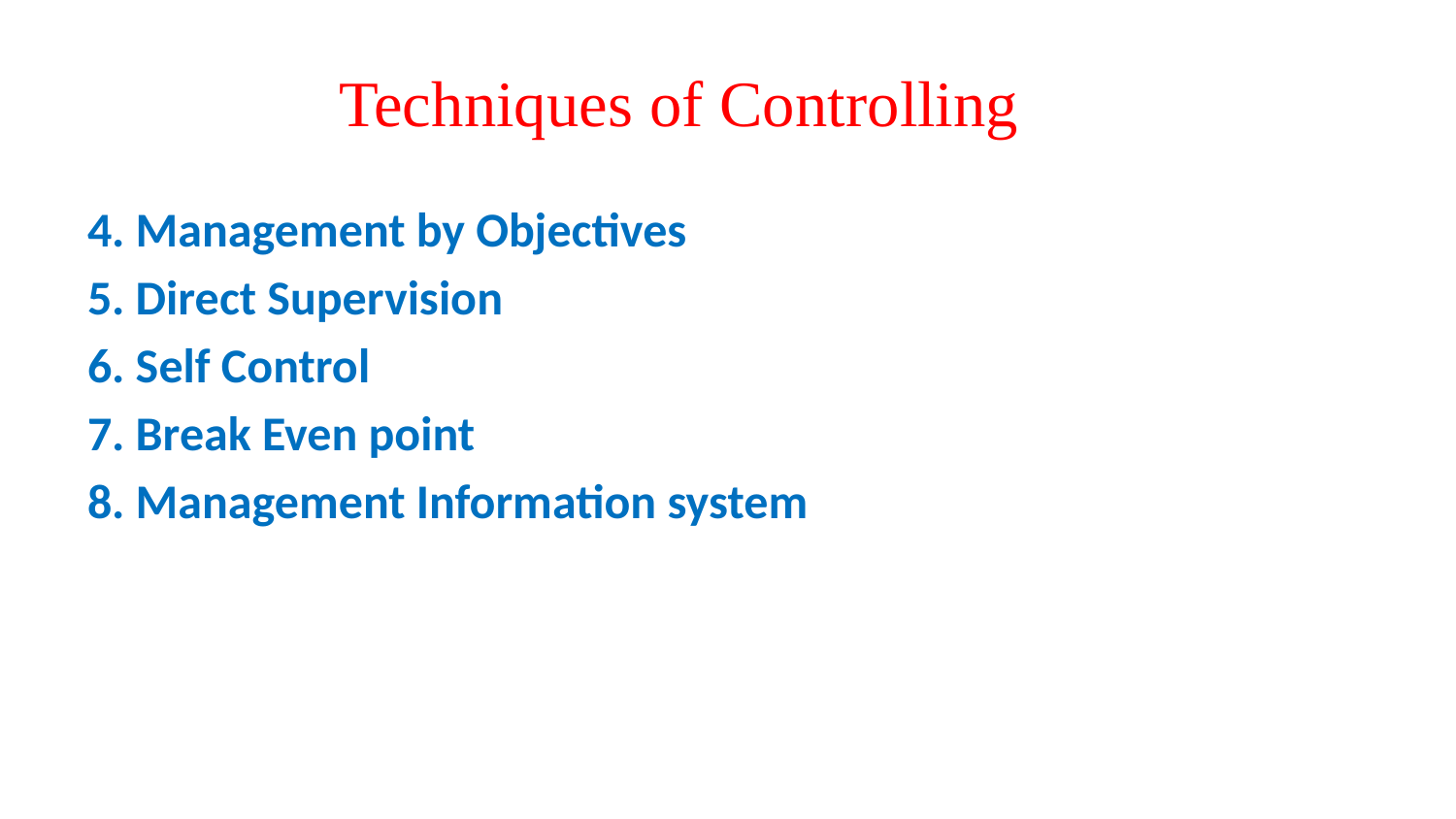

# Techniques of Controlling
4. Management by Objectives
5. Direct Supervision
6. Self Control
7. Break Even point
8. Management Information system